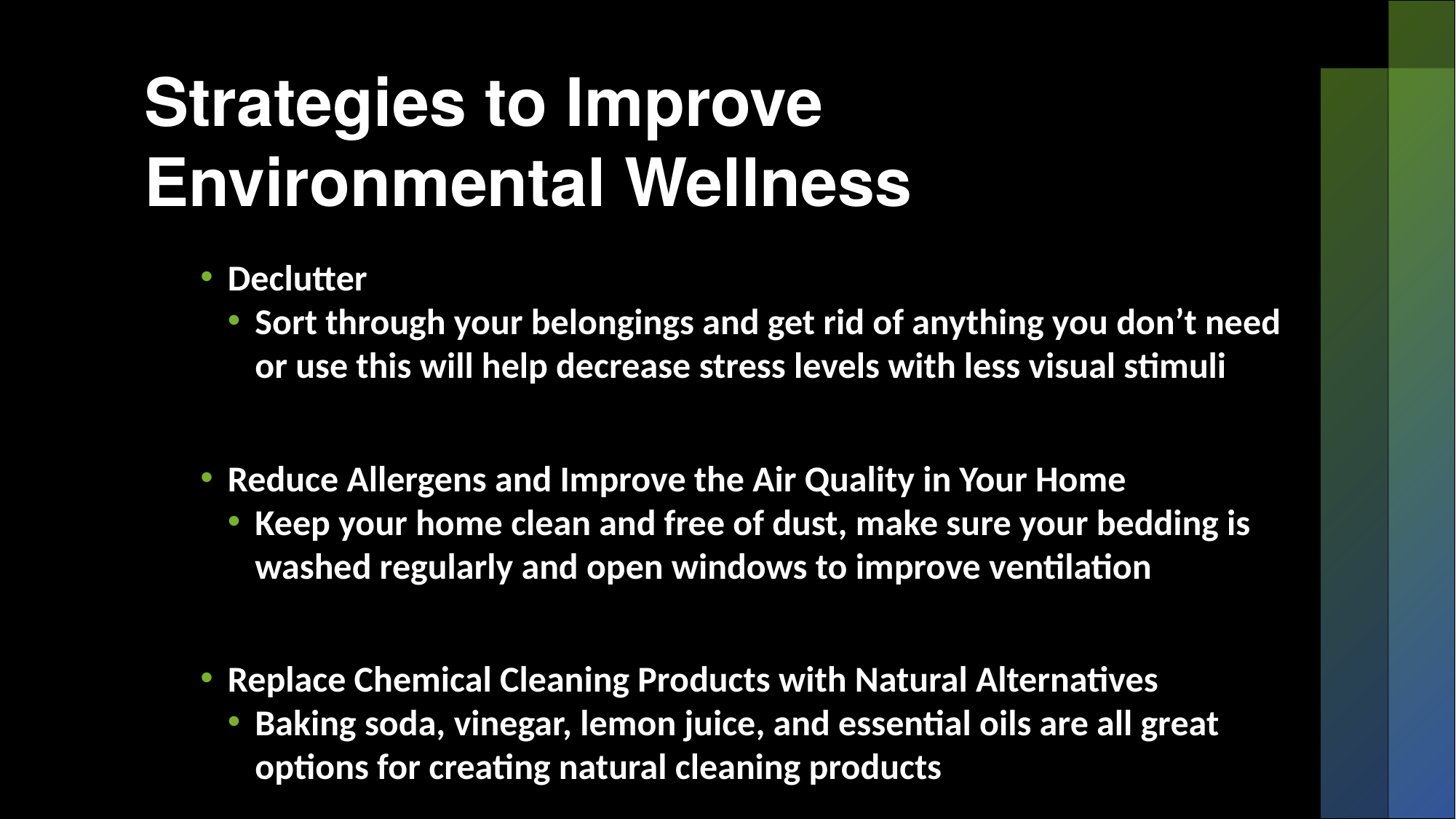

# Strategies to Improve Environmental Wellness

Declutter
Sort through your belongings and get rid of anything you don’t need or use this will help decrease stress levels with less visual stimuli

Reduce Allergens and Improve the Air Quality in Your Home
Keep your home clean and free of dust, make sure your bedding is washed regularly and open windows to improve ventilation

Replace Chemical Cleaning Products with Natural Alternatives
Baking soda, vinegar, lemon juice, and essential oils are all great options for creating natural cleaning products